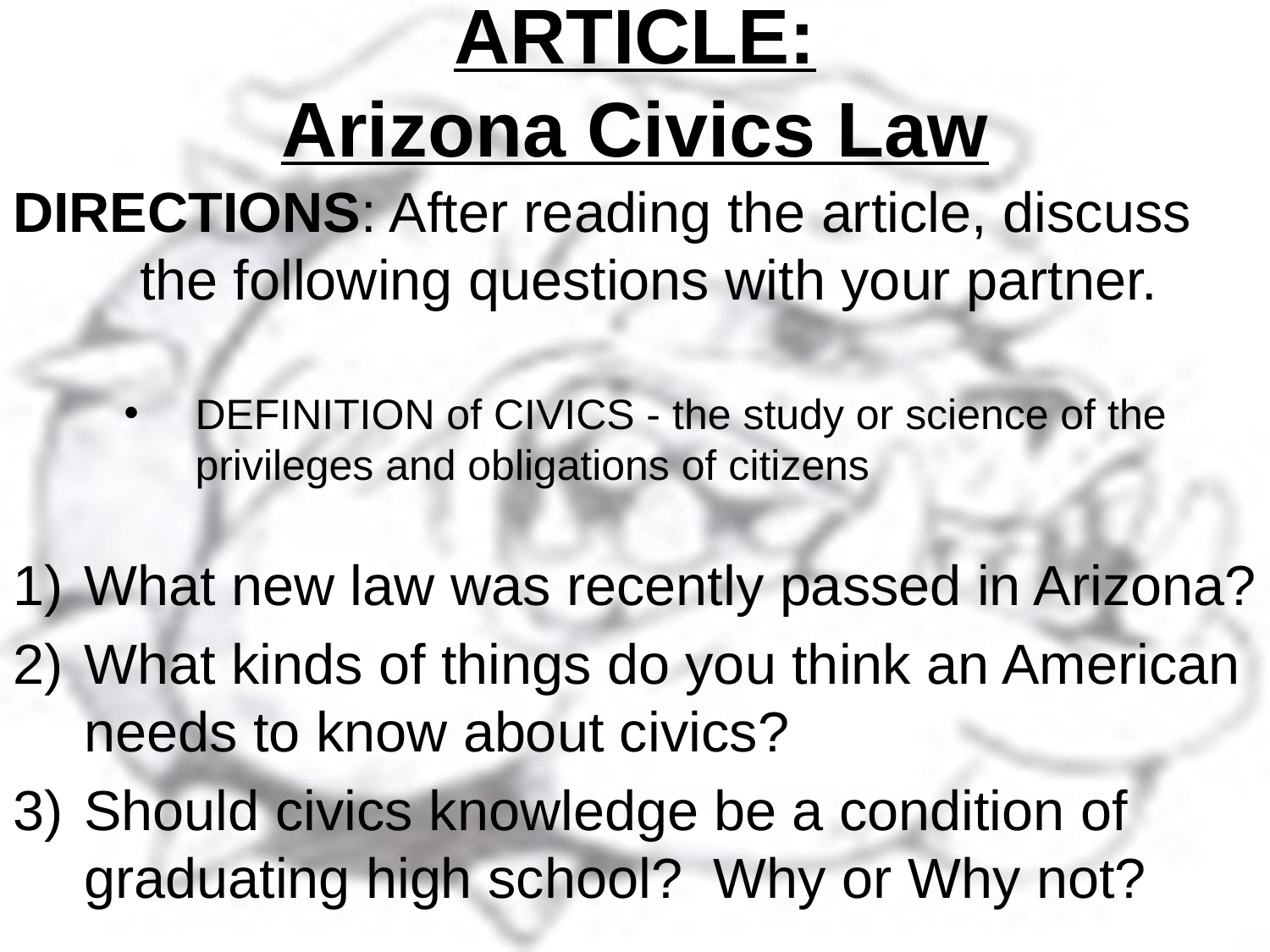

# ARTICLE: Arizona Civics Law
DIRECTIONS: After reading the article, discuss 	the following questions with your partner.

DEFINITION of CIVICS - the study or science of the privileges and obligations of citizens

What new law was recently passed in Arizona?
What kinds of things do you think an American needs to know about civics?
Should civics knowledge be a condition of graduating high school?  Why or Why not?